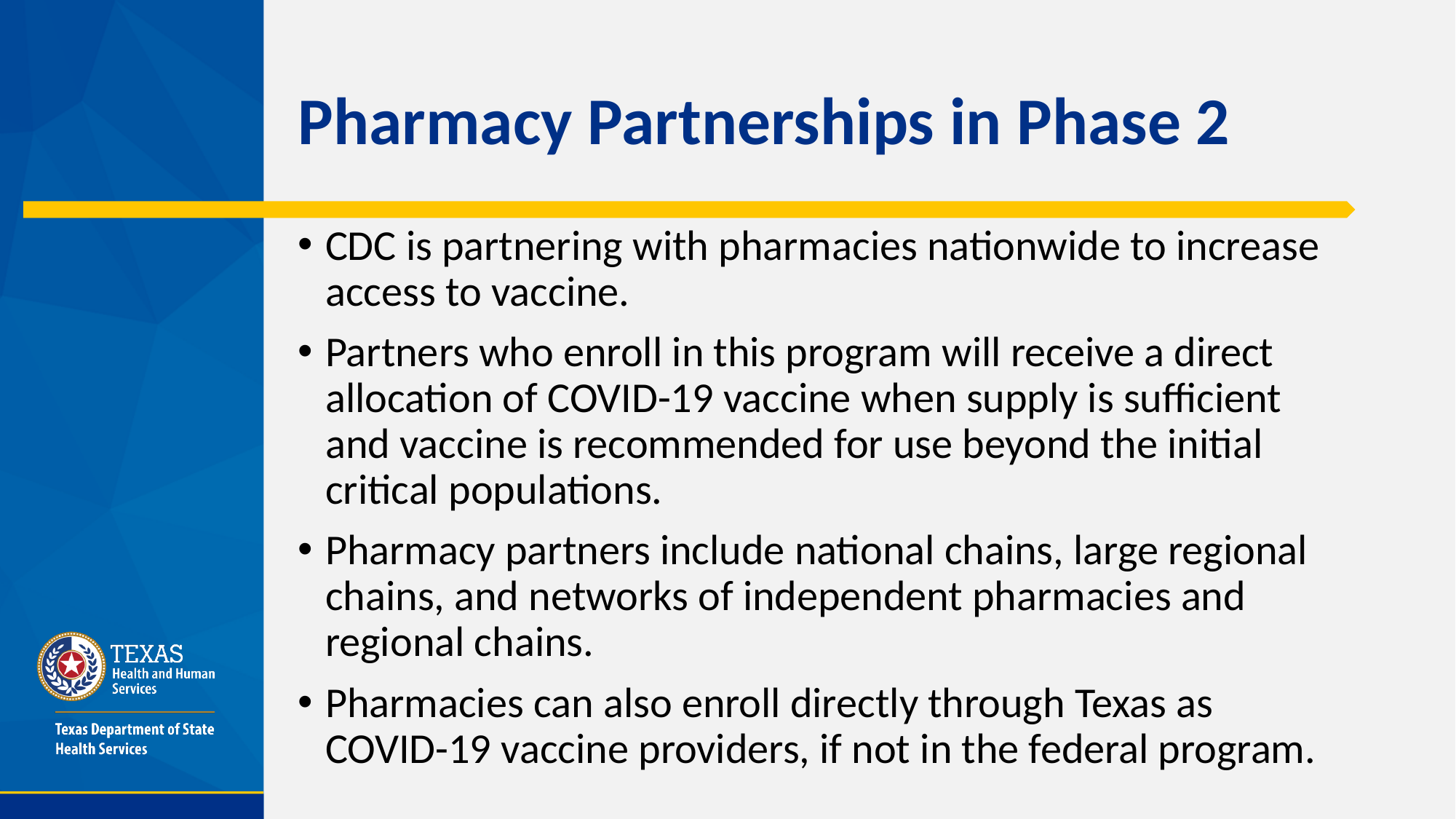

# Pharmacy Partnerships in Phase 2
CDC is partnering with pharmacies nationwide to increase access to vaccine.
Partners who enroll in this program will receive a direct allocation of COVID-19 vaccine when supply is sufficient and vaccine is recommended for use beyond the initial critical populations.
Pharmacy partners include national chains, large regional chains, and networks of independent pharmacies and regional chains.
Pharmacies can also enroll directly through Texas as COVID-19 vaccine providers, if not in the federal program.